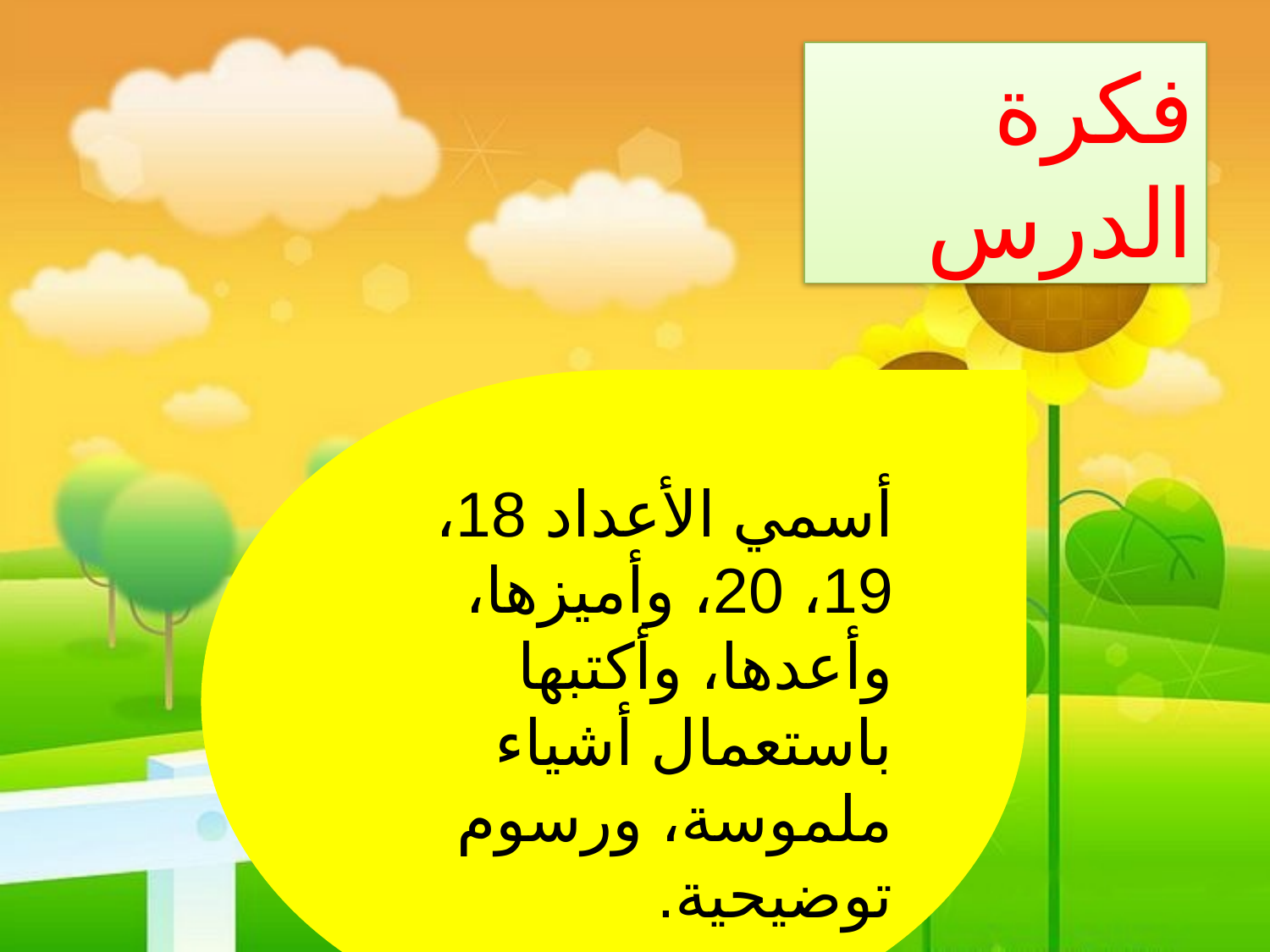

فكرة الدرس
أسمي الأعداد 18، 19، 20، وأميزها، وأعدها، وأكتبها باستعمال أشياء ملموسة، ورسوم توضيحية.